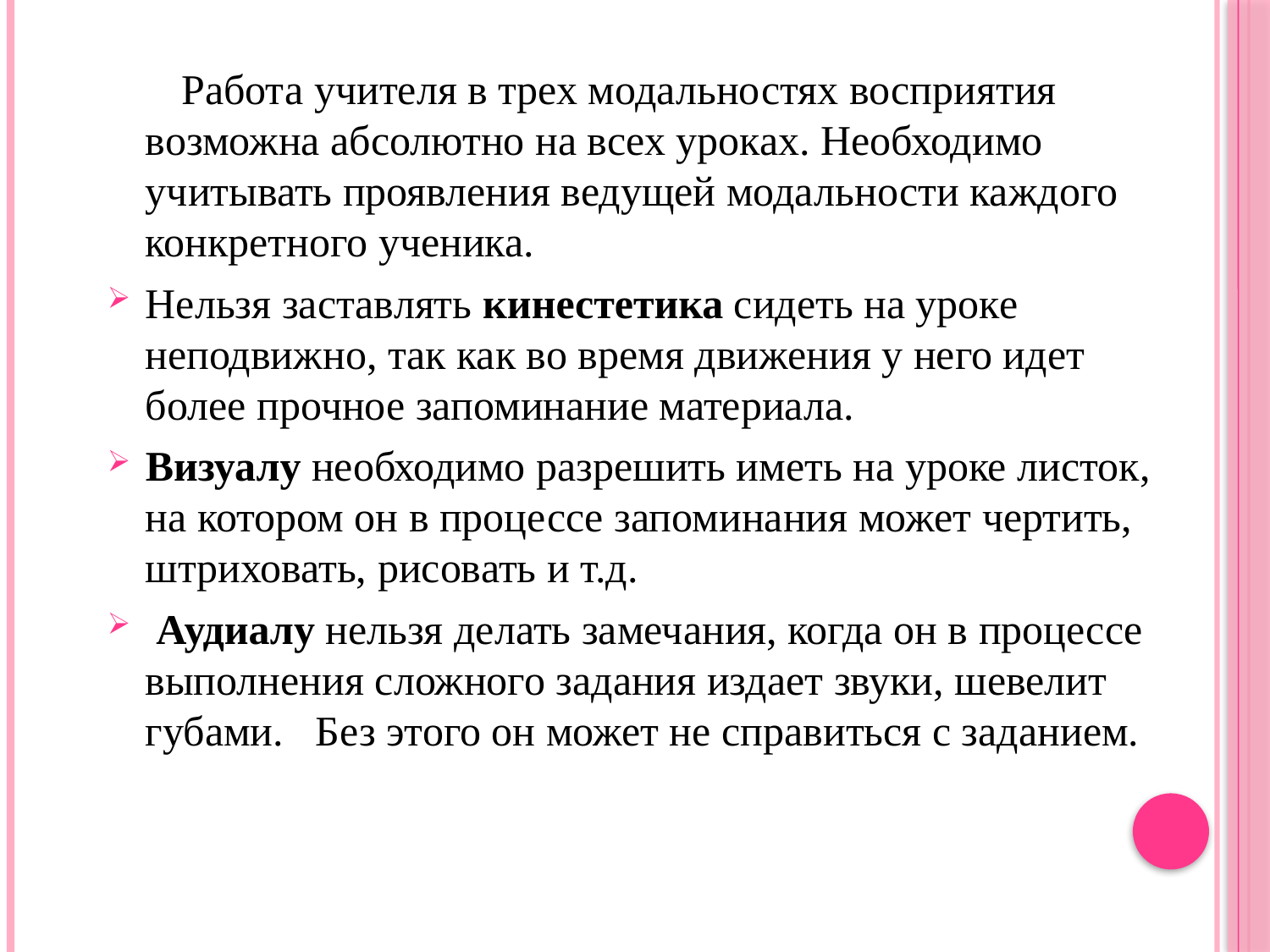

Работа учителя в трех модальностях восприятия возможна абсолютно на всех уроках. Необходимо учитывать проявления ведущей модальности каждого конкретного ученика.
Нельзя заставлять кинестетика сидеть на уроке неподвижно, так как во время движения у него идет более прочное запоминание материала.
Визуалу необходимо разрешить иметь на уроке листок, на котором он в процессе запоминания может чертить, штриховать, рисовать и т.д.
 Аудиалу нельзя делать замечания, когда он в процессе выполнения сложного задания издает звуки, шевелит губами.   Без этого он может не справиться с заданием.